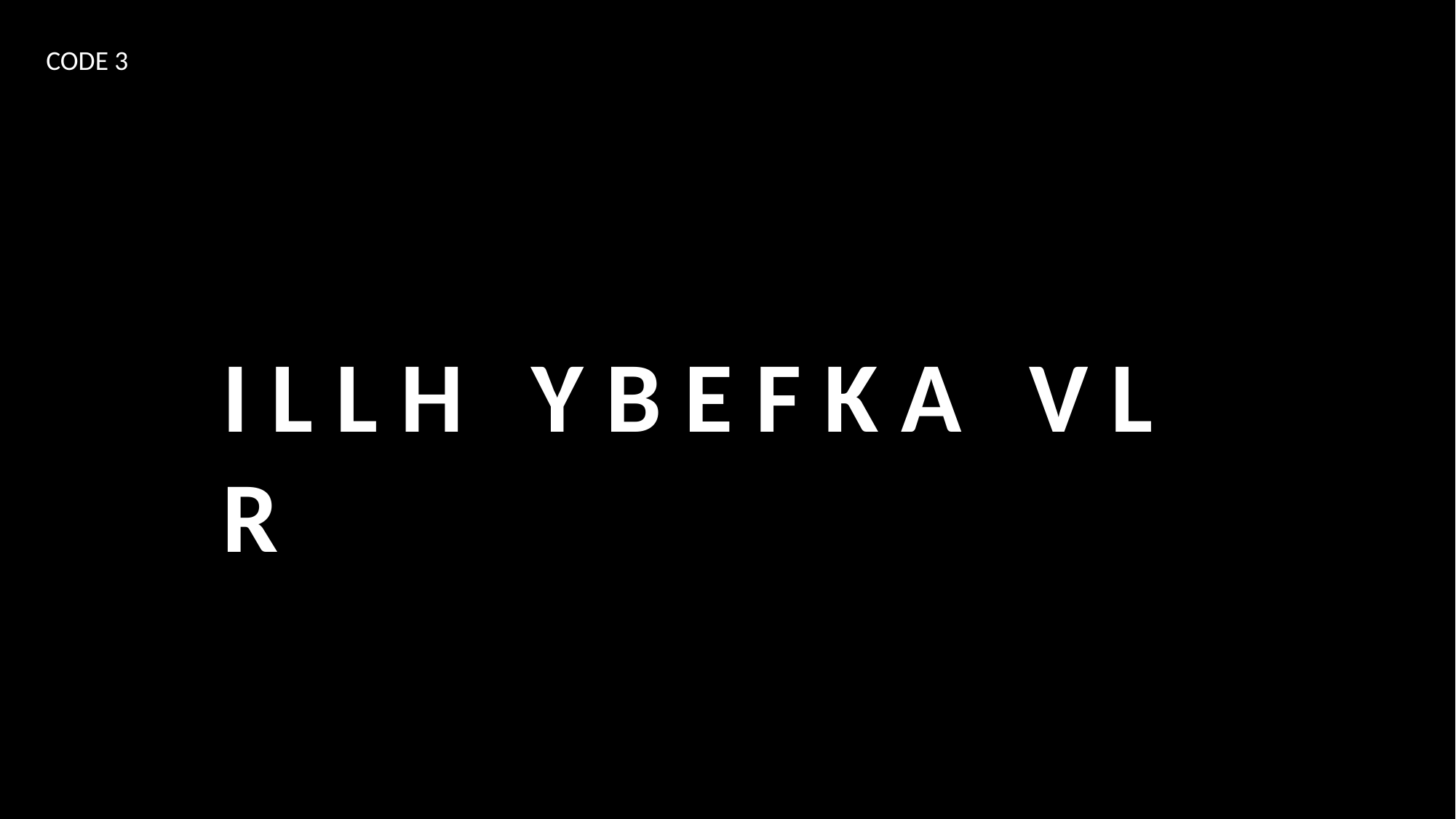

CODE 3
I L L H   Y B E F K A   V L R